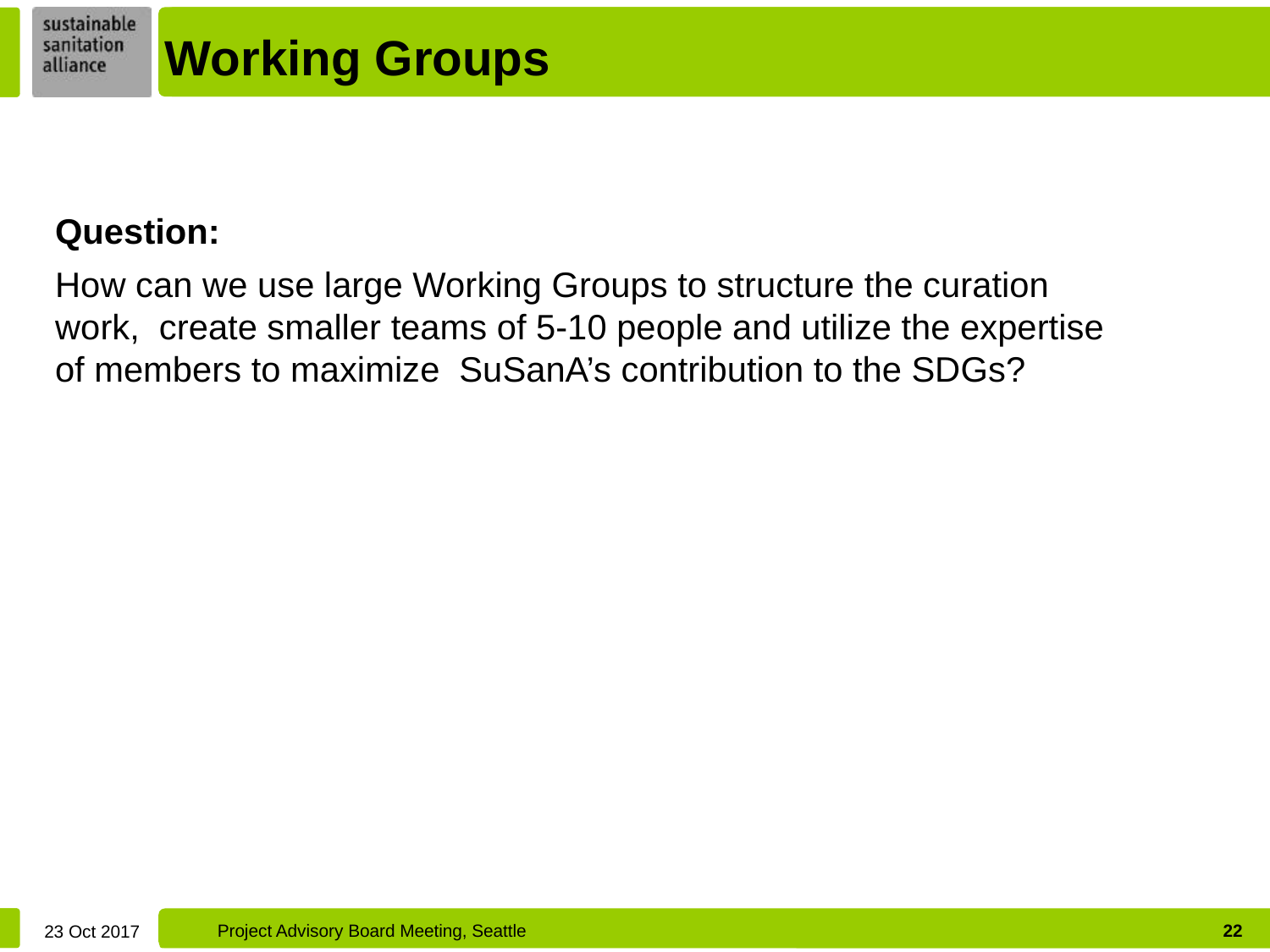

Working Groups

Question:
How can we use large Working Groups to structure the curation work,  create smaller teams of 5-10 people and utilize the expertise of members to maximize  SuSanA’s contribution to the SDGs?